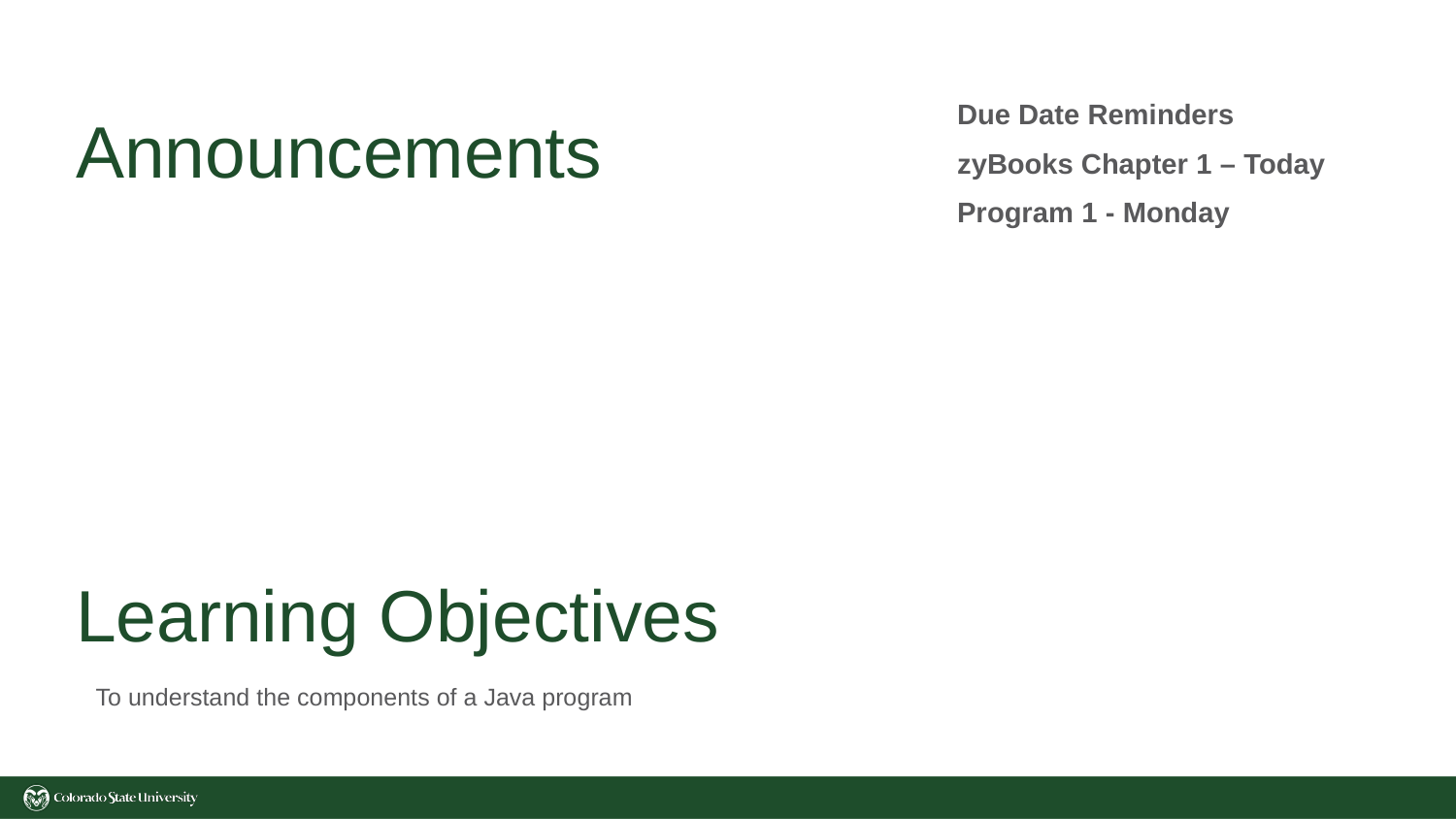

Due Date Reminders
zyBooks Chapter 1 – Today
Program 1 - Monday

# Announcements

Learning Objectives
To understand the components of a Java program